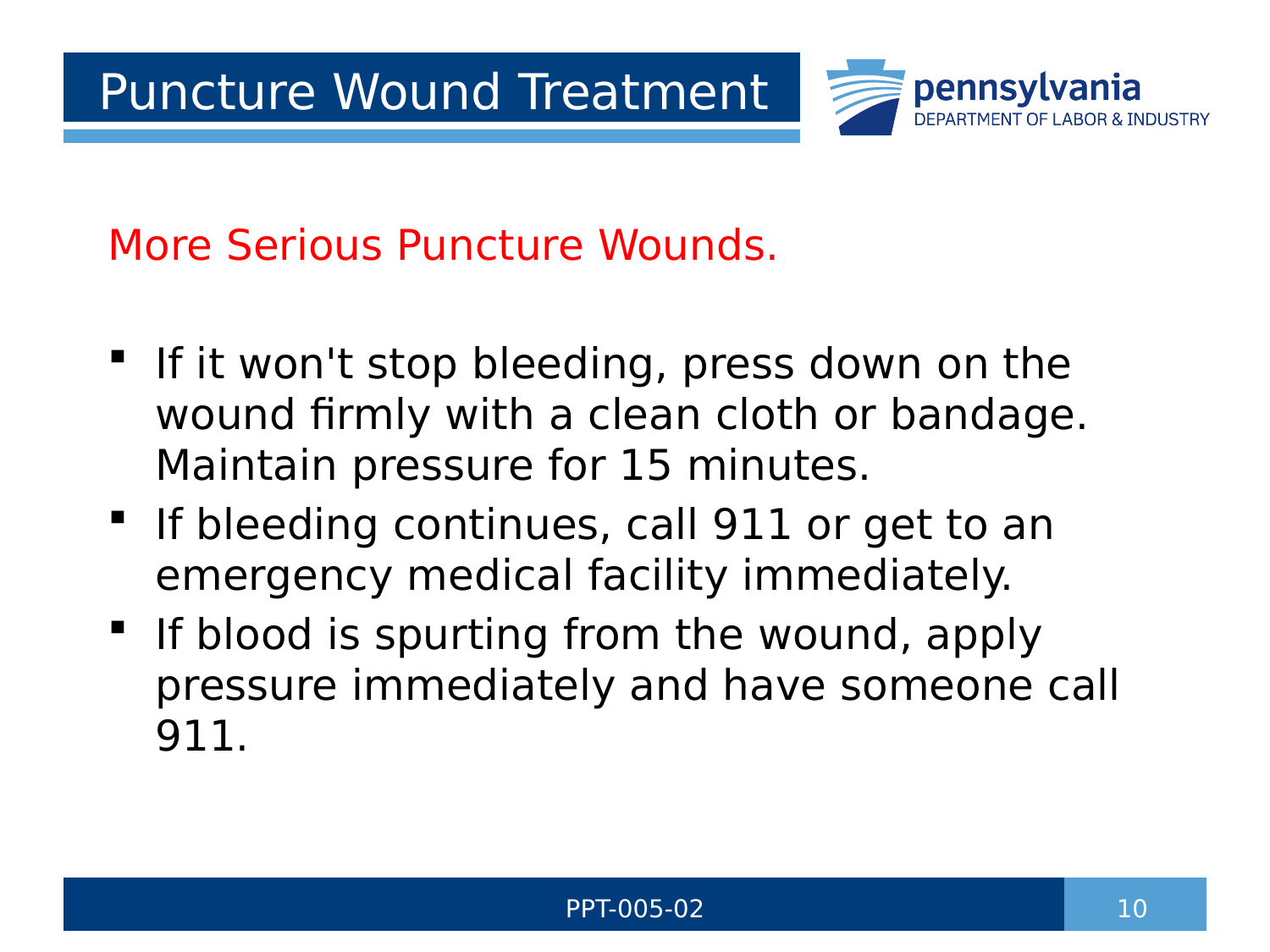

# Puncture Wound Treatment
More Serious Puncture Wounds.

If it won't stop bleeding, press down on the wound firmly with a clean cloth or bandage. Maintain pressure for 15 minutes.
If bleeding continues, call 911 or get to an emergency medical facility immediately.
If blood is spurting from the wound, apply pressure immediately and have someone call 911.
PPT-005-02
10